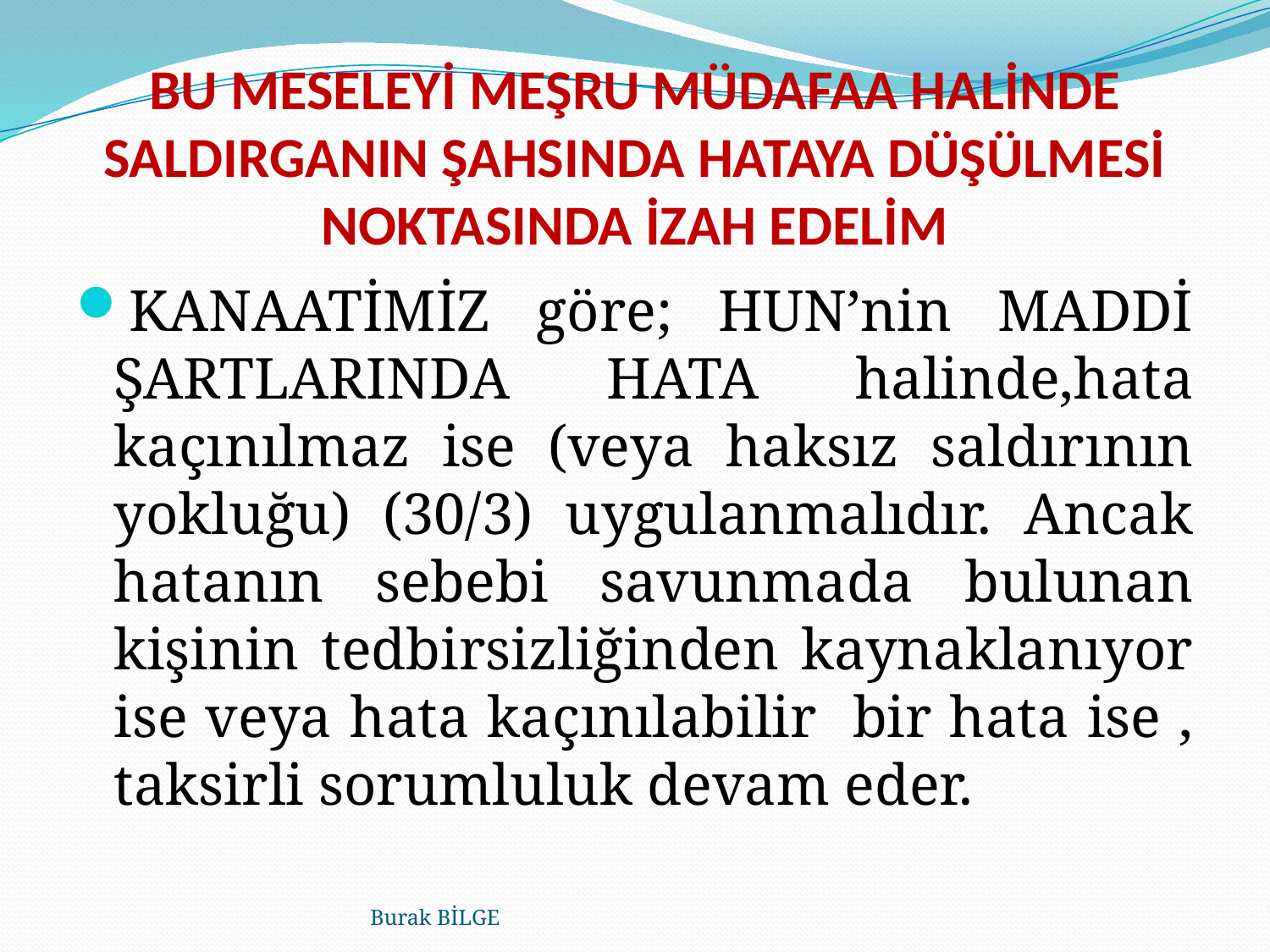

# BU MESELEYİ MEŞRU MÜDAFAA HALİNDE SALDIRGANIN ŞAHSINDA HATAYA DÜŞÜLMESİ NOKTASINDA İZAH EDELİM
KANAATİMİZ göre; HUN’nin MADDİ ŞARTLARINDA HATA halinde,hata kaçınılmaz ise (veya haksız saldırının yokluğu) (30/3) uygulanmalıdır. Ancak hatanın sebebi savunmada bulunan kişinin tedbirsizliğinden kaynaklanıyor ise veya hata kaçınılabilir  bir hata ise , taksirli sorumluluk devam eder.
Burak BİLGE